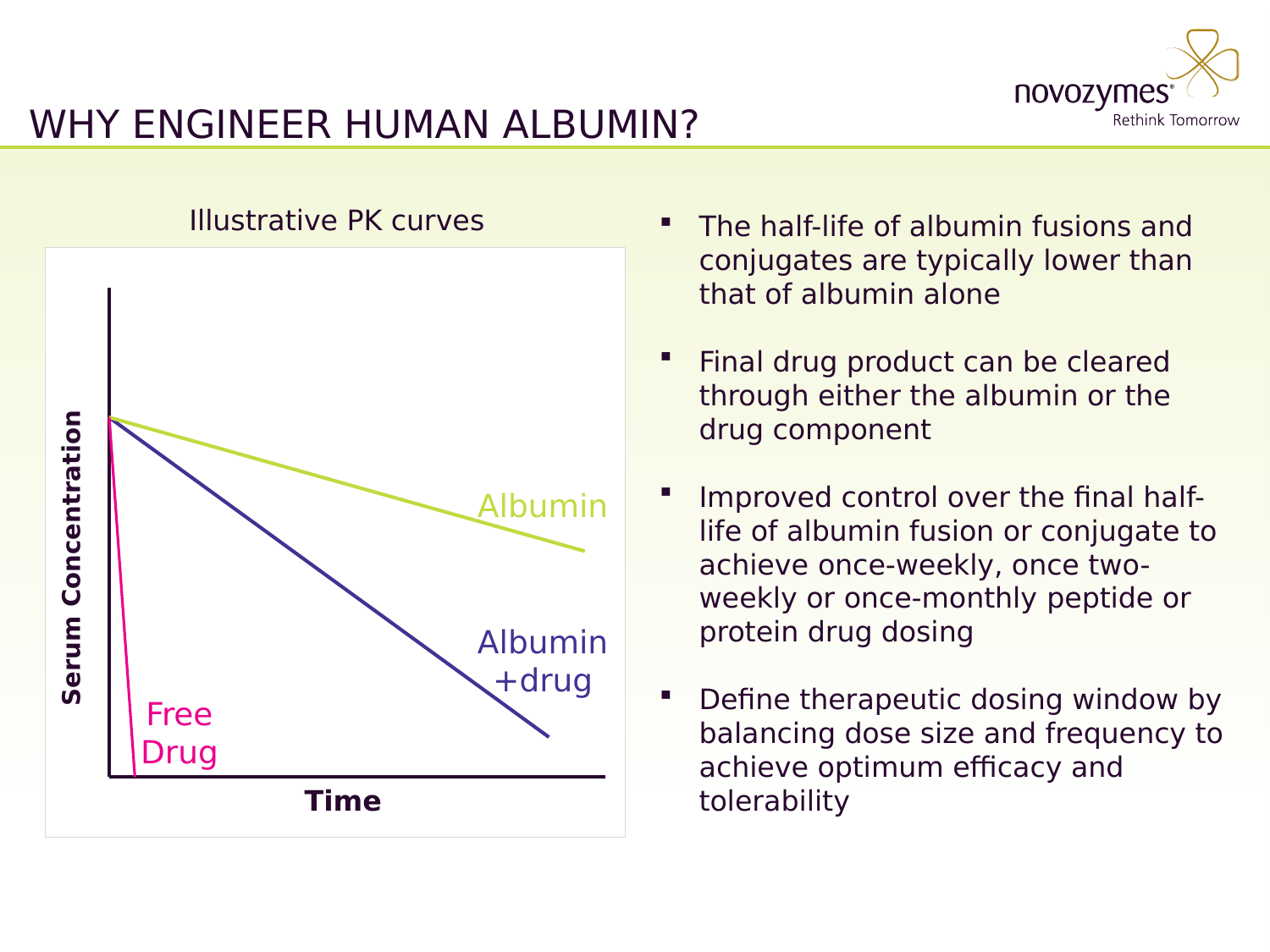

# Why Engineer Human Albumin?
Illustrative PK curves
The half-life of albumin fusions and conjugates are typically lower than that of albumin alone

Final drug product can be cleared through either the albumin or the drug component

Improved control over the final half-life of albumin fusion or conjugate to achieve once-weekly, once two-weekly or once-monthly peptide or protein drug dosing

Define therapeutic dosing window by balancing dose size and frequency to achieve optimum efficacy and tolerability

Albumin
Serum Concentration
Albumin
+drug
Free Drug
Time